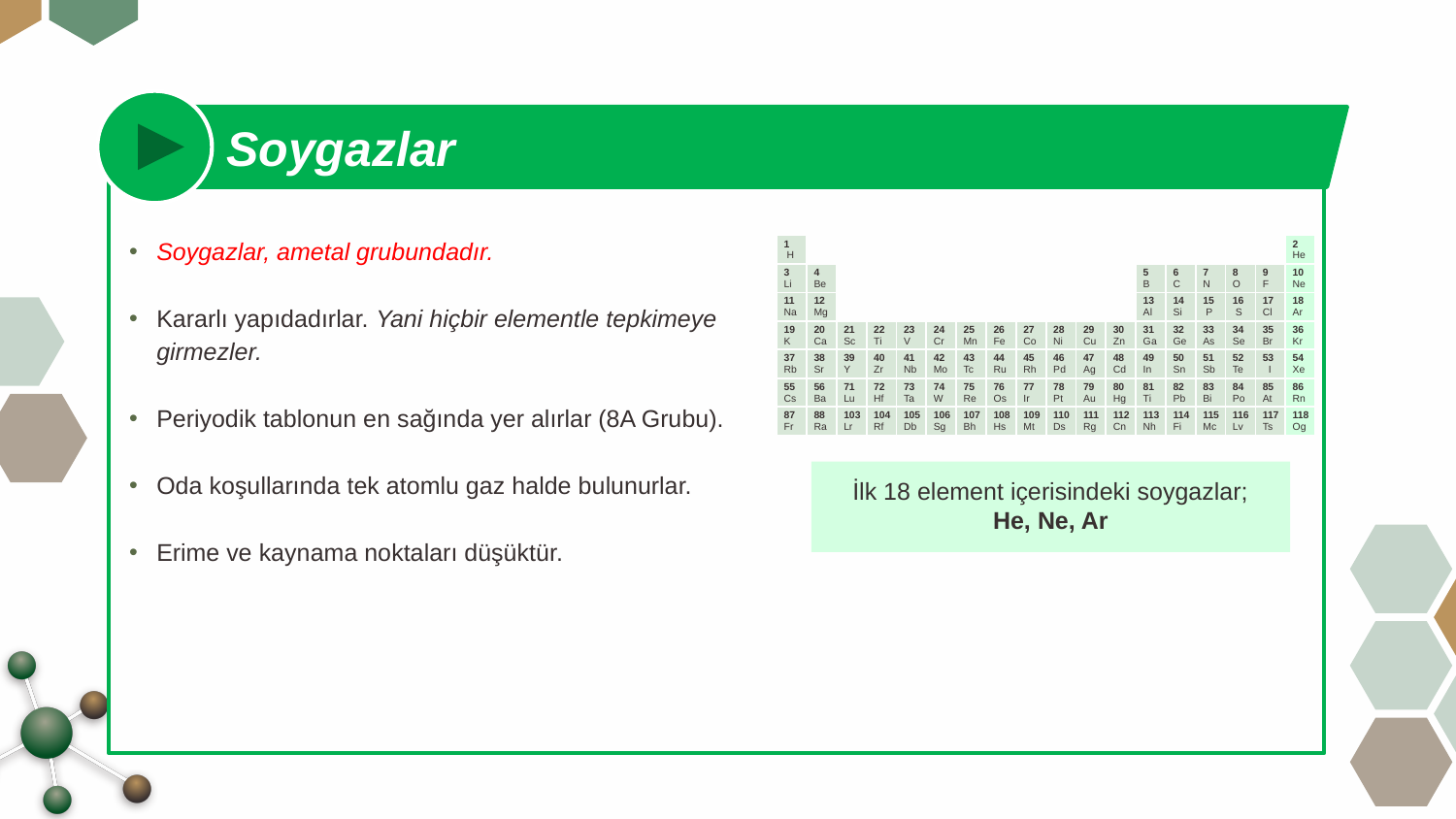

Soygazlar

Soygazlar, ametal grubundadır.

Kararlı yapıdadırlar. Yani hiçbir elementle tepkimeye girmezler.

Periyodik tablonun en sağında yer alırlar (8A Grubu).

Oda koşullarında tek atomlu gaz halde bulunurlar.

Erime ve kaynama noktaları düşüktür.
| 1 H |  |  |  |  |  |  |  |  |  |  |  |  |  |  |  |  | 2 He |
| --- | --- | --- | --- | --- | --- | --- | --- | --- | --- | --- | --- | --- | --- | --- | --- | --- | --- |
| 3 Li | 4 Be |  |  |  |  |  |  |  |  |  |  | 5 B | 6 C | 7 N | 8 O | 9 F | 10 Ne |
| 11 Na | 12 Mg |  |  |  |  |  |  |  |  |  |  | 13 Al | 14 Si | 15 P | 16 S | 17 Cl | 18 Ar |
| 19 K | 20 Ca | 21 Sc | 22 Ti | 23 V | 24 Cr | 25 Mn | 26 Fe | 27 Co | 28 Ni | 29 Cu | 30 Zn | 31 Ga | 32 Ge | 33 As | 34 Se | 35 Br | 36 Kr |
| 37 Rb | 38 Sr | 39 Y | 40 Zr | 41 Nb | 42 Mo | 43 Tc | 44 Ru | 45 Rh | 46 Pd | 47 Ag | 48 Cd | 49 In | 50 Sn | 51 Sb | 52 Te | 53 I | 54 Xe |
| 55 Cs | 56 Ba | 71 Lu | 72 Hf | 73 Ta | 74 W | 75 Re | 76 Os | 77 Ir | 78 Pt | 79 Au | 80 Hg | 81 Ti | 82 Pb | 83 Bi | 84 Po | 85 At | 86 Rn |
| 87 Fr | 88 Ra | 103 Lr | 104 Rf | 105 Db | 106 Sg | 107 Bh | 108 Hs | 109 Mt | 110 Ds | 111 Rg | 112 Cn | 113 Nh | 114 Fi | 115 Mc | 116 Lv | 117 Ts | 118 Og |
İlk 18 element içerisindeki soygazlar;
He, Ne, Ar